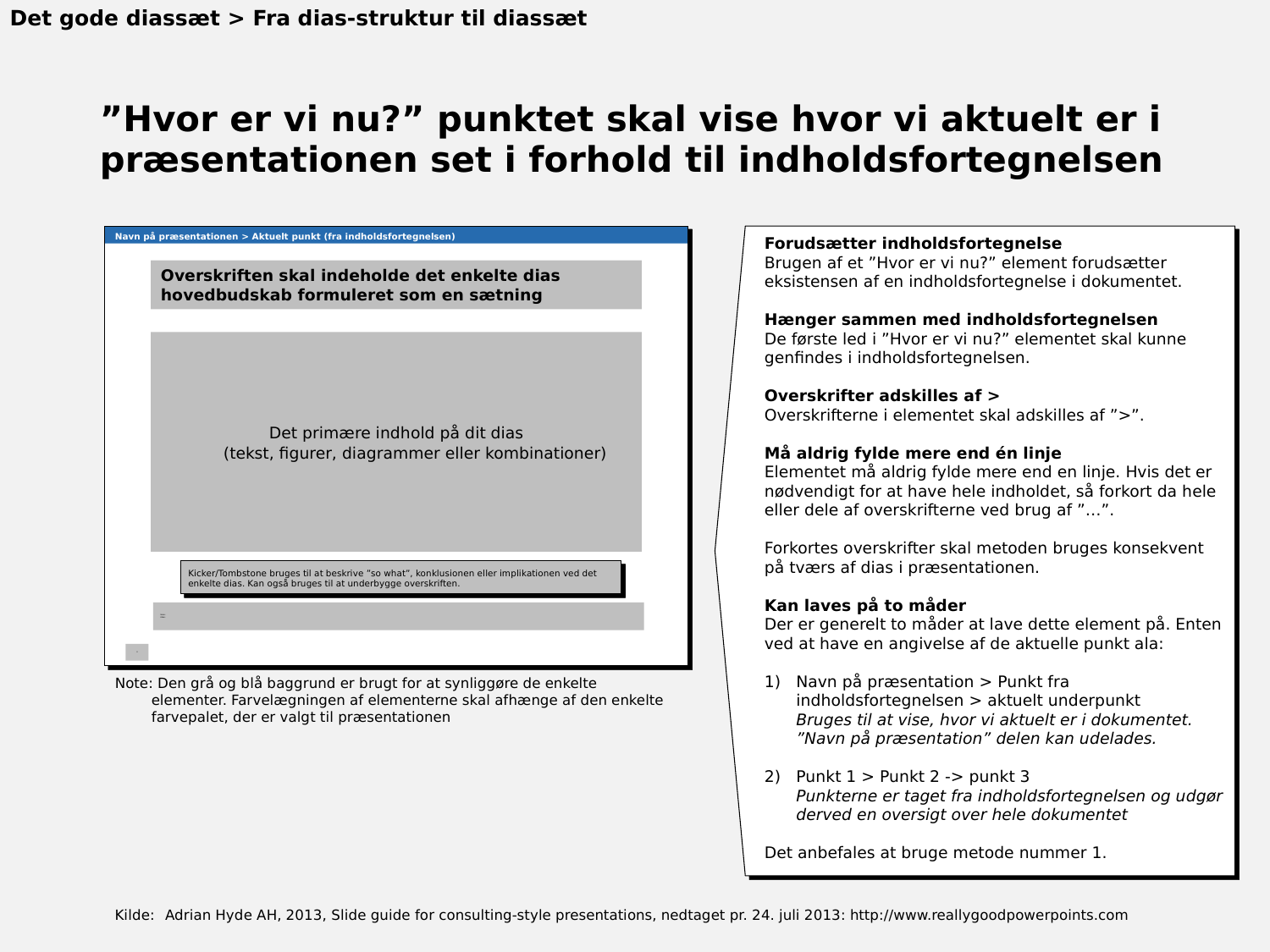

Det gode diassæt > Fra dias-struktur til diassæt
# ”Hvor er vi nu?” punktet skal vise hvor vi aktuelt er i præsentationen set i forhold til indholdsfortegnelsen

Navn på præsentationen > Aktuelt punkt (fra indholdsfortegnelsen)
Overskriften skal indeholde det enkelte dias hovedbudskab formuleret som en sætning
Det primære indhold på dit dias
(tekst, figurer, diagrammer eller kombinationer)
Kicker/Tombstone bruges til at beskrive ”so what”, konklusionen eller implikationen ved det enkelte dias. Kan også bruges til at underbygge overskriften.
Noter:
Kilder:
X
Forudsætter indholdsfortegnelse
Brugen af et ”Hvor er vi nu?” element forudsætter eksistensen af en indholdsfortegnelse i dokumentet.

Hænger sammen med indholdsfortegnelsen
De første led i ”Hvor er vi nu?” elementet skal kunne genfindes i indholdsfortegnelsen.

Overskrifter adskilles af >
Overskrifterne i elementet skal adskilles af ”>”.

Må aldrig fylde mere end én linje
Elementet må aldrig fylde mere end en linje. Hvis det er nødvendigt for at have hele indholdet, så forkort da hele eller dele af overskrifterne ved brug af ”…”.

Forkortes overskrifter skal metoden bruges konsekvent på tværs af dias i præsentationen.

Kan laves på to måder
Der er generelt to måder at lave dette element på. Enten ved at have en angivelse af de aktuelle punkt ala:

Navn på præsentation > Punkt fra indholdsfortegnelsen > aktuelt underpunkt
Bruges til at vise, hvor vi aktuelt er i dokumentet. ”Navn på præsentation” delen kan udelades.
Punkt 1 > Punkt 2 -> punkt 3
Punkterne er taget fra indholdsfortegnelsen og udgør derved en oversigt over hele dokumentet

Det anbefales at bruge metode nummer 1.
Note: Den grå og blå baggrund er brugt for at synliggøre de enkelte elementer. Farvelægningen af elementerne skal afhænge af den enkelte farvepalet, der er valgt til præsentationen
Kilde:	Adrian Hyde AH, 2013, Slide guide for consulting-style presentations, nedtaget pr. 24. juli 2013: http://www.reallygoodpowerpoints.com
68